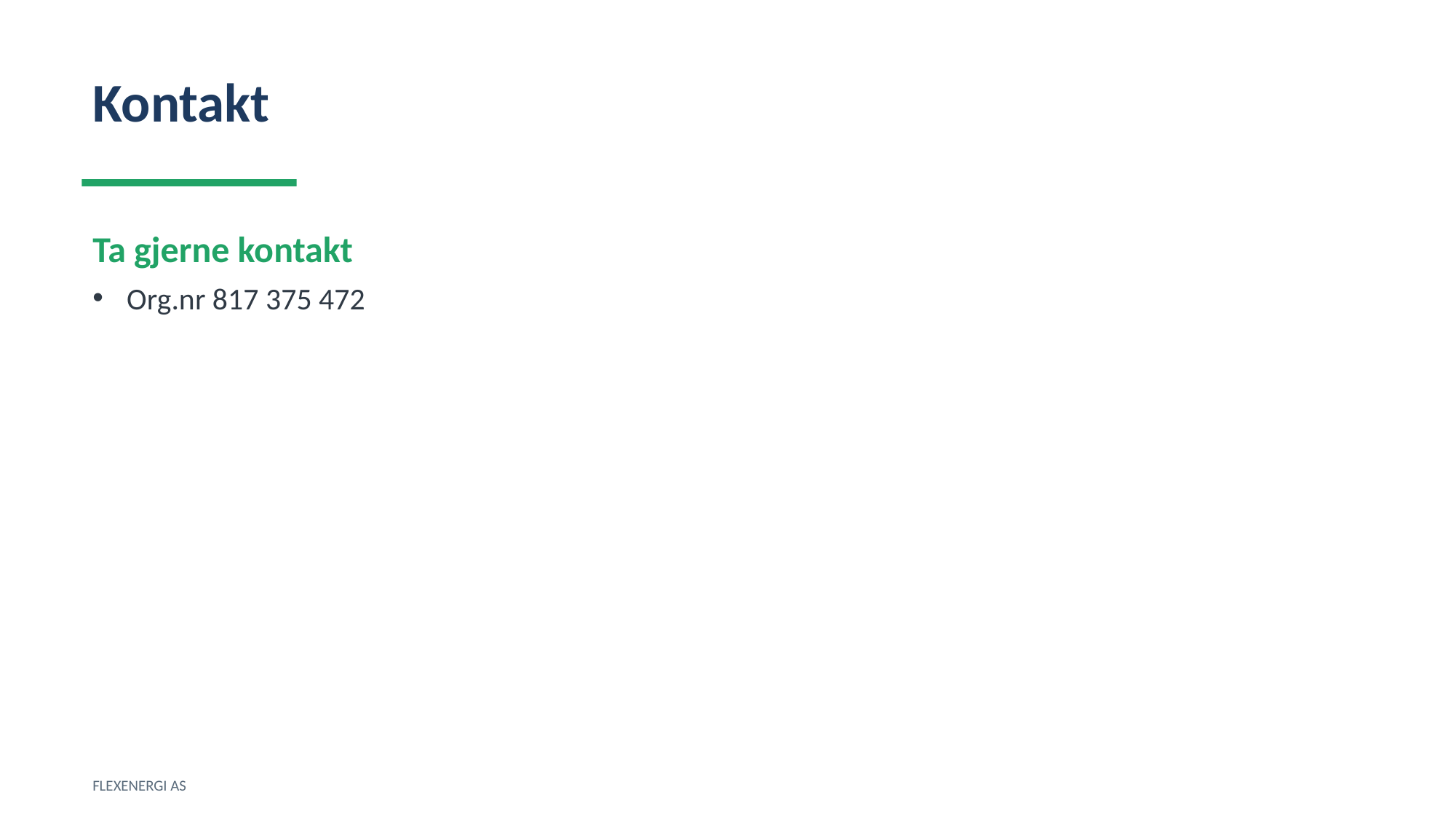

Kontakt

Ta gjerne kontakt
Org.nr 817 375 472
FLEXENERGI AS